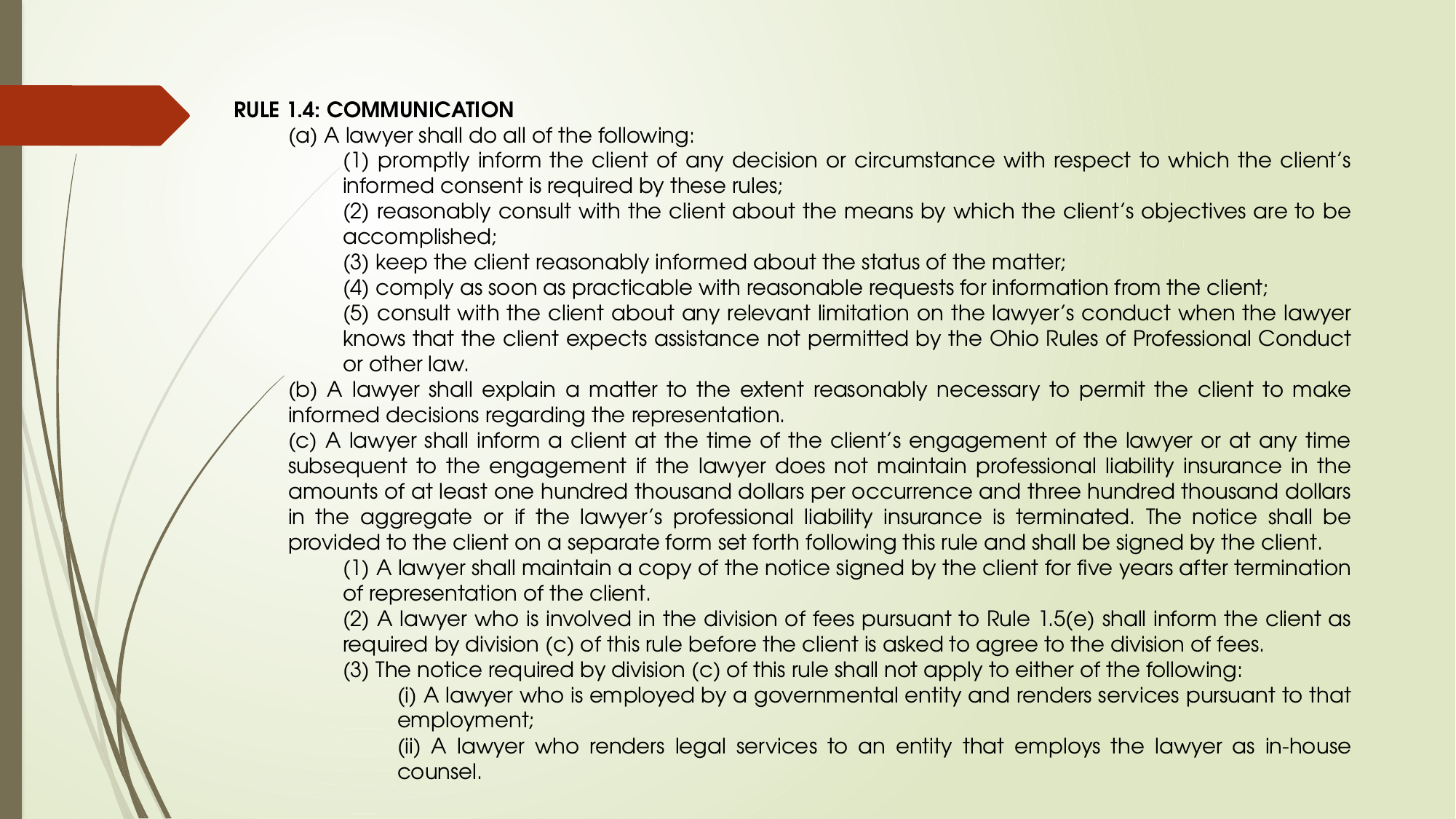

RULE 1.4: COMMUNICATION
(a) A lawyer shall do all of the following:
(1) promptly inform the client of any decision or circumstance with respect to which the client’s informed consent is required by these rules;
(2) reasonably consult with the client about the means by which the client’s objectives are to be accomplished;
(3) keep the client reasonably informed about the status of the matter;
(4) comply as soon as practicable with reasonable requests for information from the client;
(5) consult with the client about any relevant limitation on the lawyer’s conduct when the lawyer knows that the client expects assistance not permitted by the Ohio Rules of Professional Conduct or other law.
(b) A lawyer shall explain a matter to the extent reasonably necessary to permit the client to make informed decisions regarding the representation.
(c) A lawyer shall inform a client at the time of the client’s engagement of the lawyer or at any time subsequent to the engagement if the lawyer does not maintain professional liability insurance in the amounts of at least one hundred thousand dollars per occurrence and three hundred thousand dollars in the aggregate or if the lawyer’s professional liability insurance is terminated. The notice shall be provided to the client on a separate form set forth following this rule and shall be signed by the client.
(1) A lawyer shall maintain a copy of the notice signed by the client for five years after termination of representation of the client.
(2) A lawyer who is involved in the division of fees pursuant to Rule 1.5(e) shall inform the client as required by division (c) of this rule before the client is asked to agree to the division of fees.
(3) The notice required by division (c) of this rule shall not apply to either of the following:
(i) A lawyer who is employed by a governmental entity and renders services pursuant to that employment;
(ii) A lawyer who renders legal services to an entity that employs the lawyer as in-house counsel.